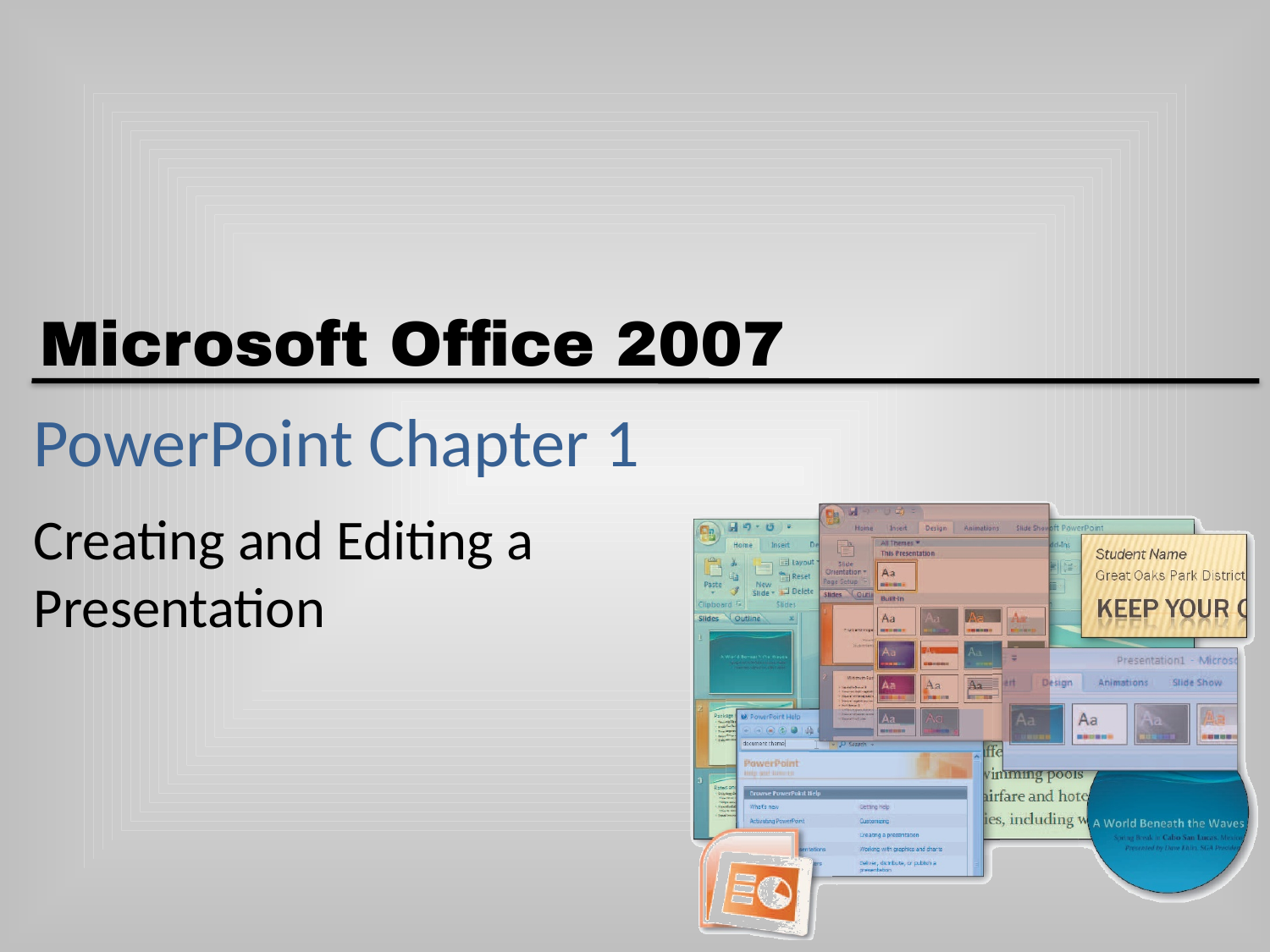

# PowerPoint Chapter 1
Creating and Editing a
Presentation